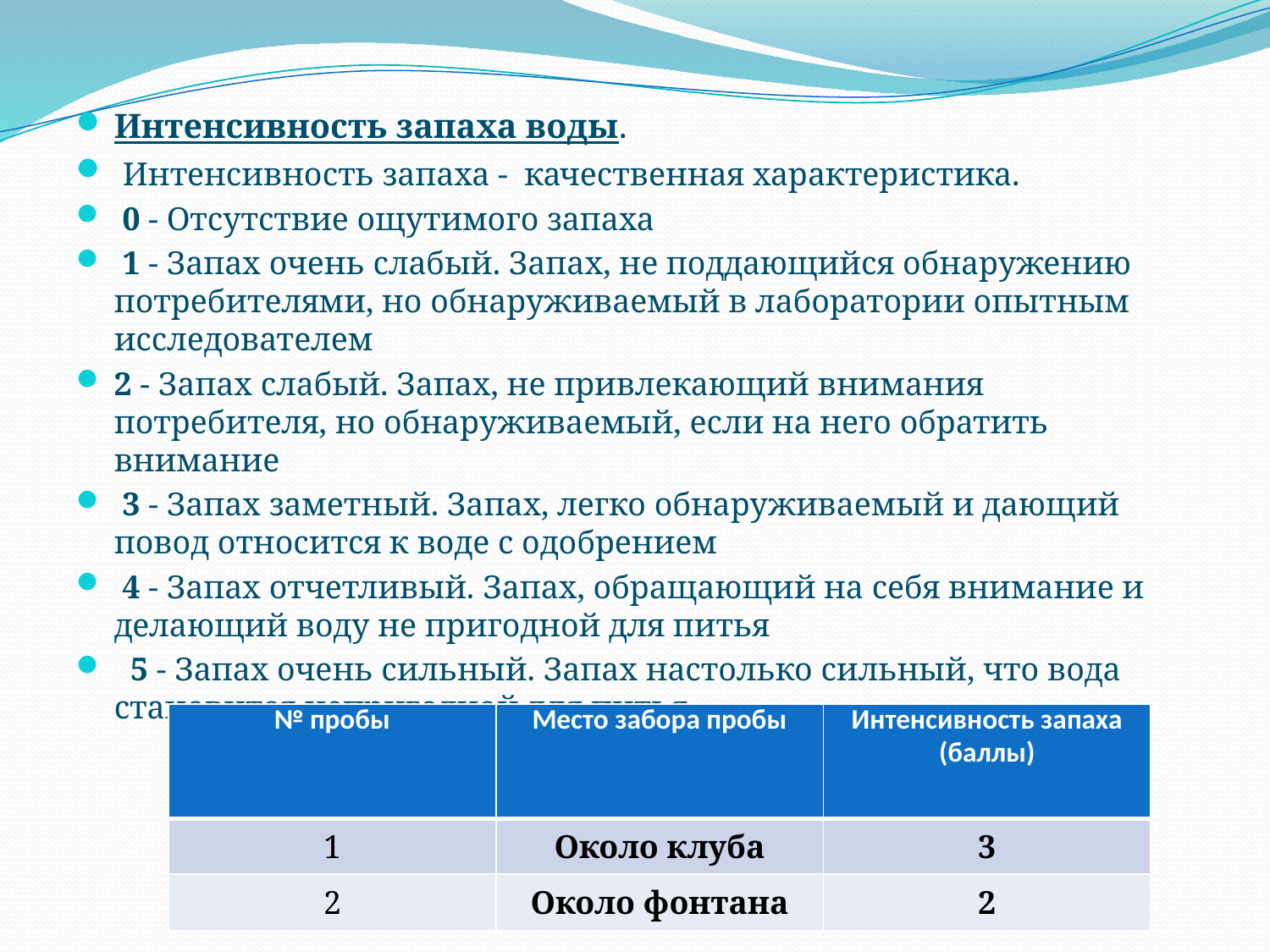

#
Интенсивность запаха воды.
 Интенсивность запаха -  качественная характеристика.
 0 - Отсутствие ощутимого запаха
 1 - Запах очень слабый. Запах, не поддающийся обнаружению потребителями, но обнаруживаемый в лаборатории опытным исследователем
2 - Запах слабый. Запах, не привлекающий внимания потребителя, но обнаруживаемый, если на него обратить внимание
 3 - Запах заметный. Запах, легко обнаруживаемый и дающий повод относится к воде с одобрением
 4 - Запах отчетливый. Запах, обращающий на себя внимание и делающий воду не пригодной для питья
  5 - Запах очень сильный. Запах настолько сильный, что вода становится непригодной для питья

| № пробы | Место забора пробы | Интенсивность запаха (баллы) |
| --- | --- | --- |
| 1 | Около клуба | 3 |
| 2 | Около фонтана | 2 |